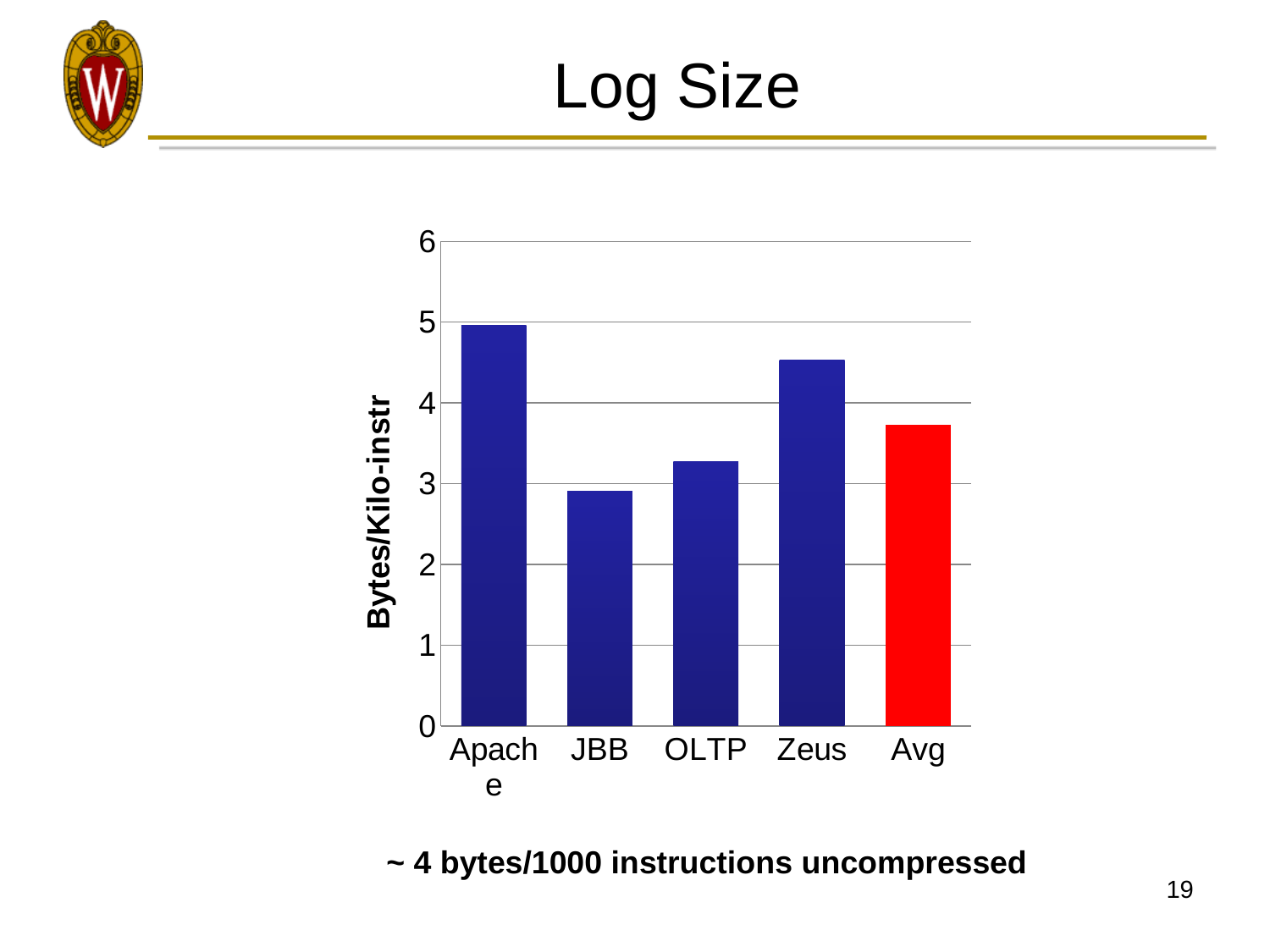

# Log Size

### Chart

| Category | Series 1 |
|---|---|
| Apache | 4.957968 |
| JBB | 2.903552 |
| OLTP | 3.269216 |
| Zeus | 4.533488 |
| Avg | 3.728720000000005 |
~ 4 bytes/1000 instructions uncompressed
19